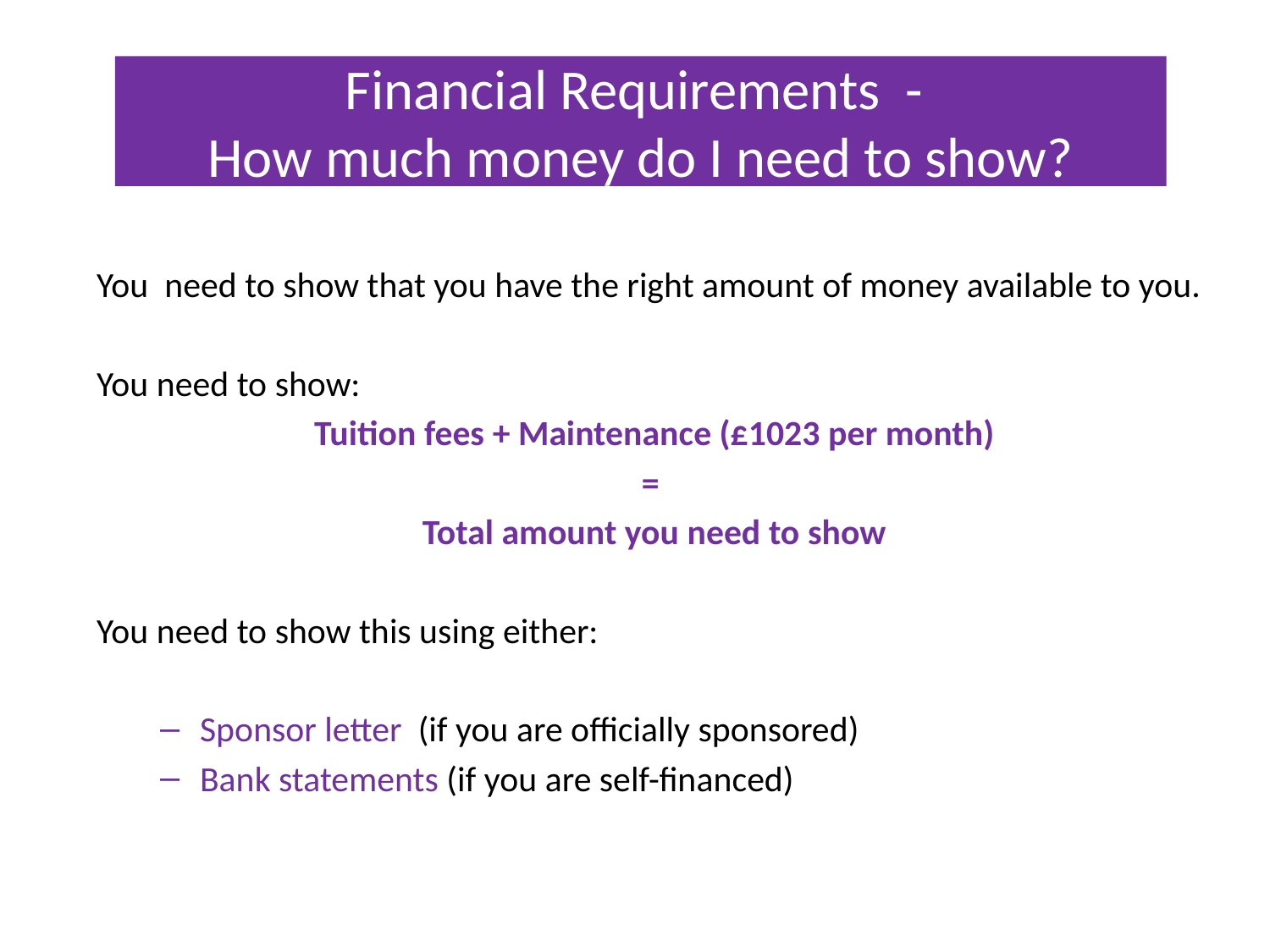

# Financial Requirements  - How much money do I need to show?
You  need to show that you have the right amount of money available to you.

You need to show:
Tuition fees + Maintenance (£1023 per month)
=
Total amount you need to show

You need to show this using either:

Sponsor letter  (if you are officially sponsored)
Bank statements (if you are self-financed)